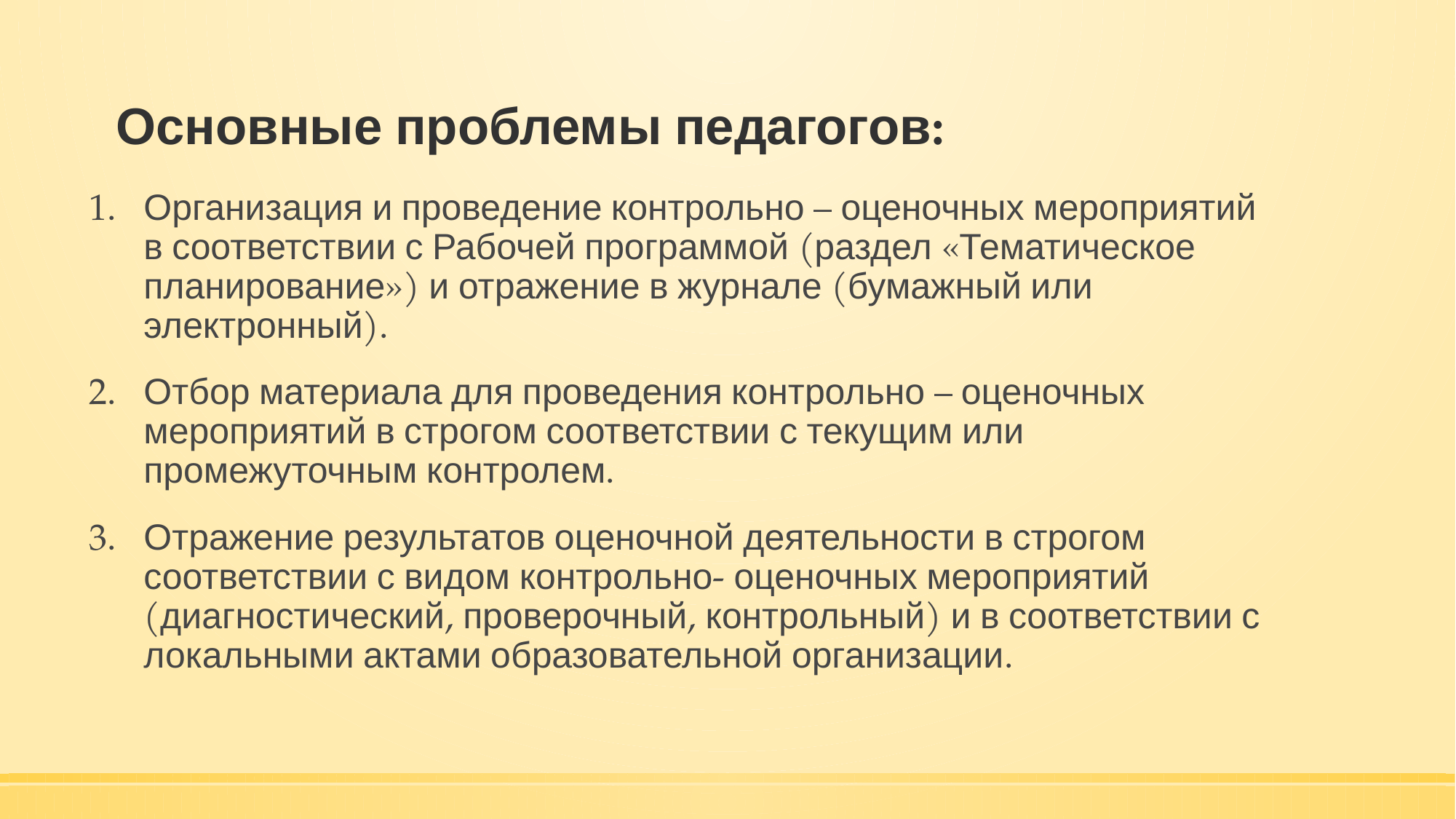

# Основные проблемы педагогов:
Организация и проведение контрольно – оценочных мероприятий в соответствии с Рабочей программой (раздел «Тематическое планирование») и отражение в журнале (бумажный или электронный).
Отбор материала для проведения контрольно – оценочных мероприятий в строгом соответствии с текущим или промежуточным контролем.
Отражение результатов оценочной деятельности в строгом соответствии с видом контрольно- оценочных мероприятий (диагностический, проверочный, контрольный) и в соответствии с локальными актами образовательной организации.